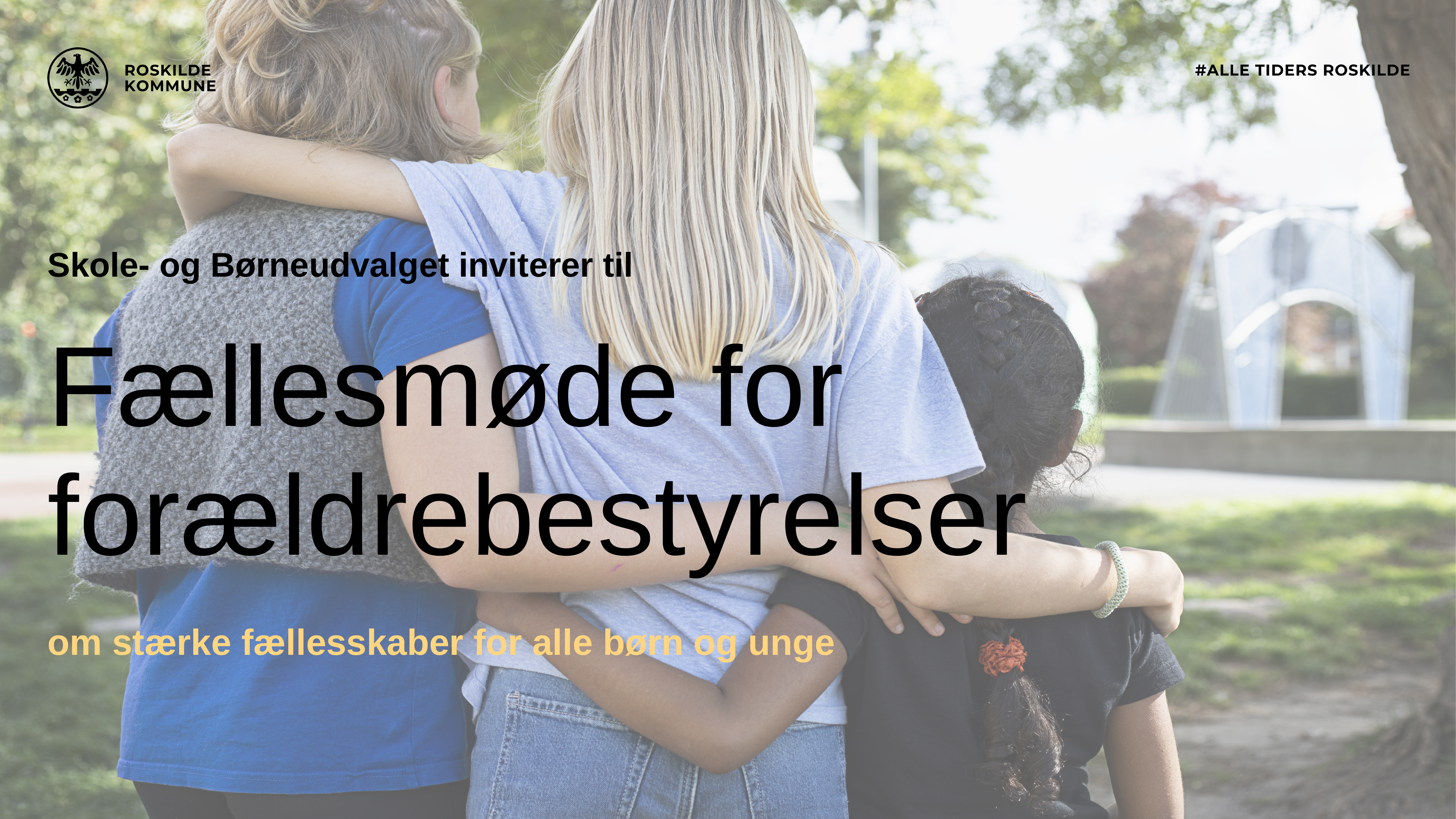

Skole- og Børneudvalget inviterer til
# Fællesmøde for forældrebestyrelser
om stærke fællesskaber for alle børn og unge